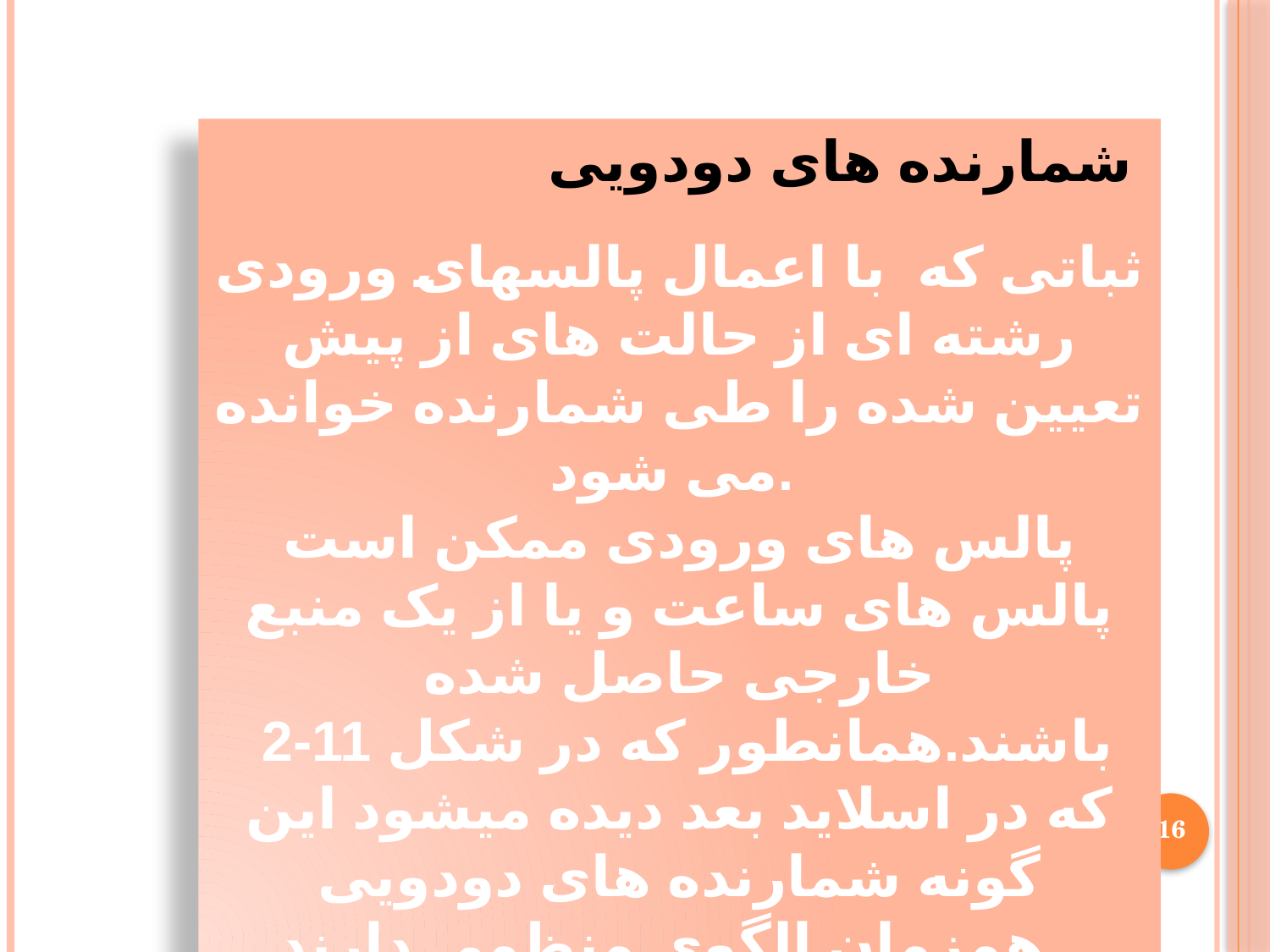

شمارنده های دودویی

ثباتی که  با اعمال پالسهای ورودی رشته ای از حالت های از پیش تعیین شده را طی شمارنده خوانده می شود.
پالس های ورودی ممکن است پالس های ساعت و یا از یک منبع خارجی حاصل شده باشند.همانطور که در شکل 11-2  که در اسلاید بعد دیده میشود این گونه شمارنده های دودویی همزمان الگوی منظمی دارند .
16